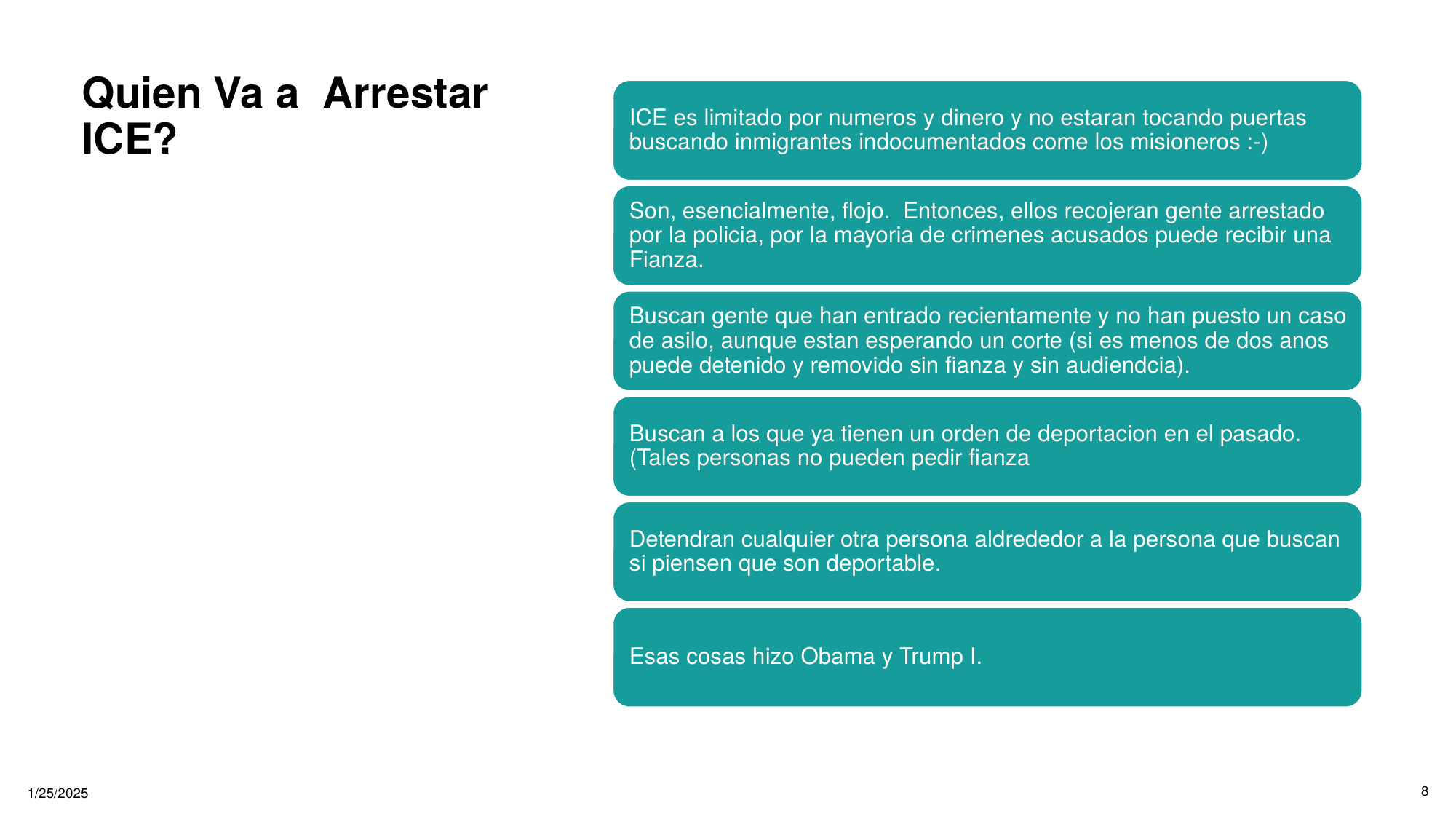

# Quien Va a  Arrestar ICE?
ICE es limitado por numeros y dinero y no estaran tocando puertas buscando inmigrantes indocumentados come los misioneros :-)
Son, esencialmente, flojo.  Entonces, ellos recojeran gente arrestado  por la policia, por la mayoria de crimenes acusados puede recibir una Fianza.
Buscan gente que han entrado recientamente y no han puesto un caso de asilo, aunque estan esperando un corte (si es menos de dos anos puede detenido y removido sin fianza y sin audiendcia).
Buscan a los que ya tienen un orden de deportacion en el pasado. (Tales personas no pueden pedir fianza
Detendran cualquier otra persona aldrededor a la persona que buscan si piensen que son deportable.
Esas cosas hizo Obama y Trump I.

1/25/2025

8